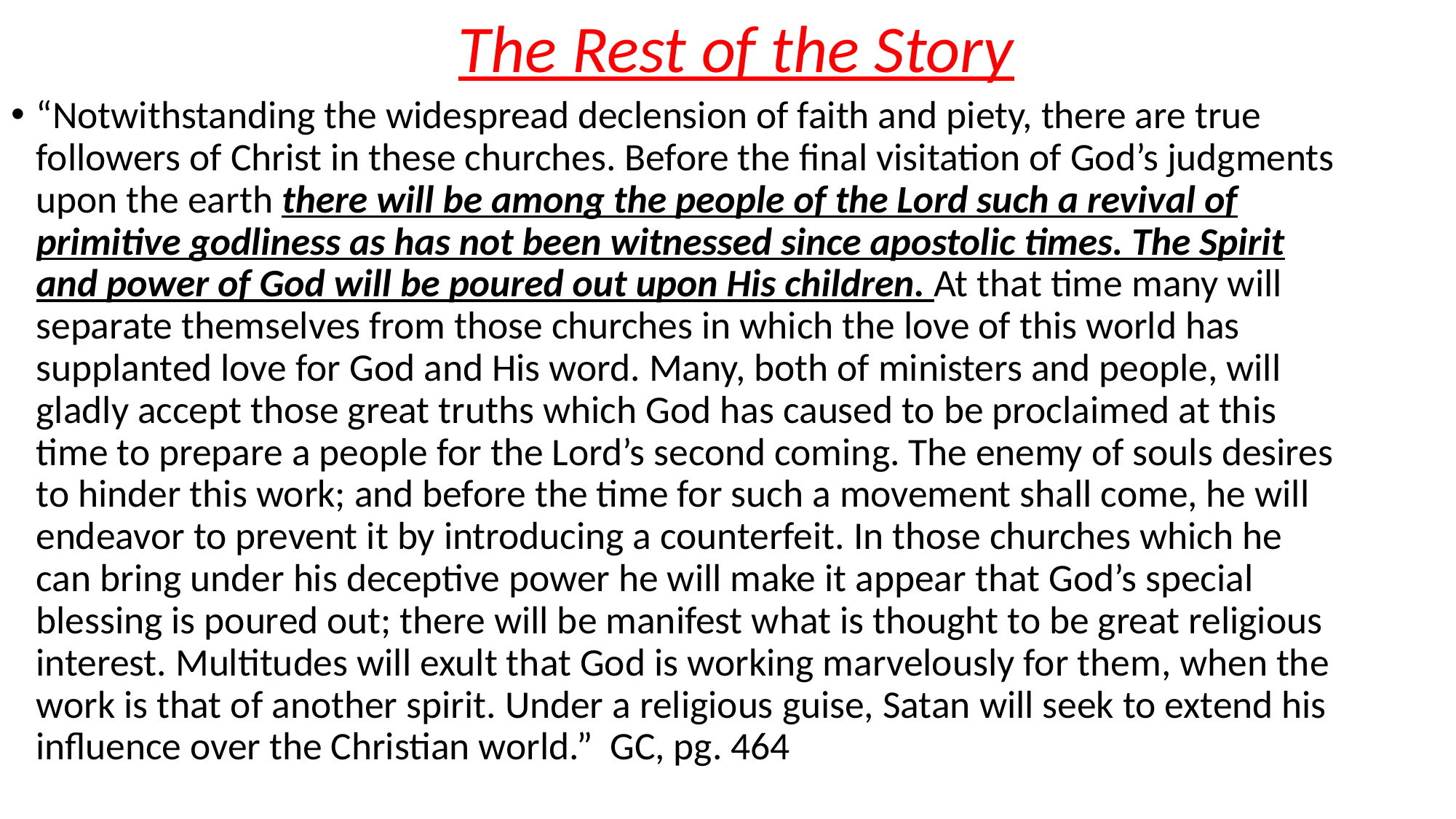

# The Rest of the Story
“Notwithstanding the widespread declension of faith and piety, there are true followers of Christ in these churches. Before the final visitation of God’s judgments upon the earth there will be among the people of the Lord such a revival of primitive godliness as has not been witnessed since apostolic times. The Spirit and power of God will be poured out upon His children. At that time many will separate themselves from those churches in which the love of this world has supplanted love for God and His word. Many, both of ministers and people, will gladly accept those great truths which God has caused to be proclaimed at this time to prepare a people for the Lord’s second coming. The enemy of souls desires to hinder this work; and before the time for such a movement shall come, he will endeavor to prevent it by introducing a counterfeit. In those churches which he can bring under his deceptive power he will make it appear that God’s special blessing is poured out; there will be manifest what is thought to be great religious interest. Multitudes will exult that God is working marvelously for them, when the work is that of another spirit. Under a religious guise, Satan will seek to extend his influence over the Christian world.”  GC, pg. 464